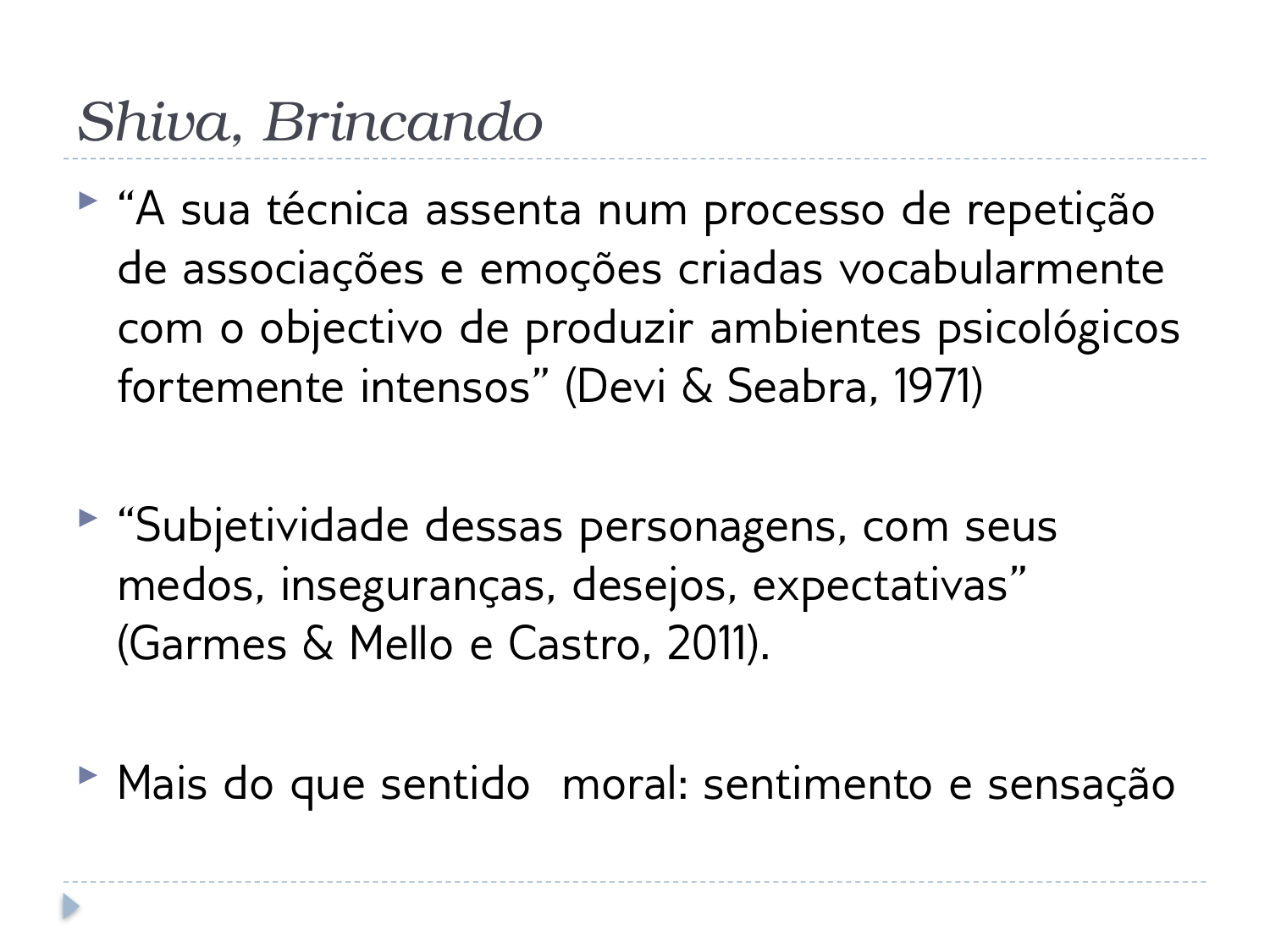

# Shiva, Brincando
“A sua técnica assenta num processo de repetição de associações e emoções criadas vocabularmente com o objectivo de produzir ambientes psicológicos fortemente intensos” (Devi & Seabra, 1971)

“Subjetividade dessas personagens, com seus medos, inseguranças, desejos, expectativas” (Garmes & Mello e Castro, 2011).

Mais do que sentido  moral: sentimento e sensação